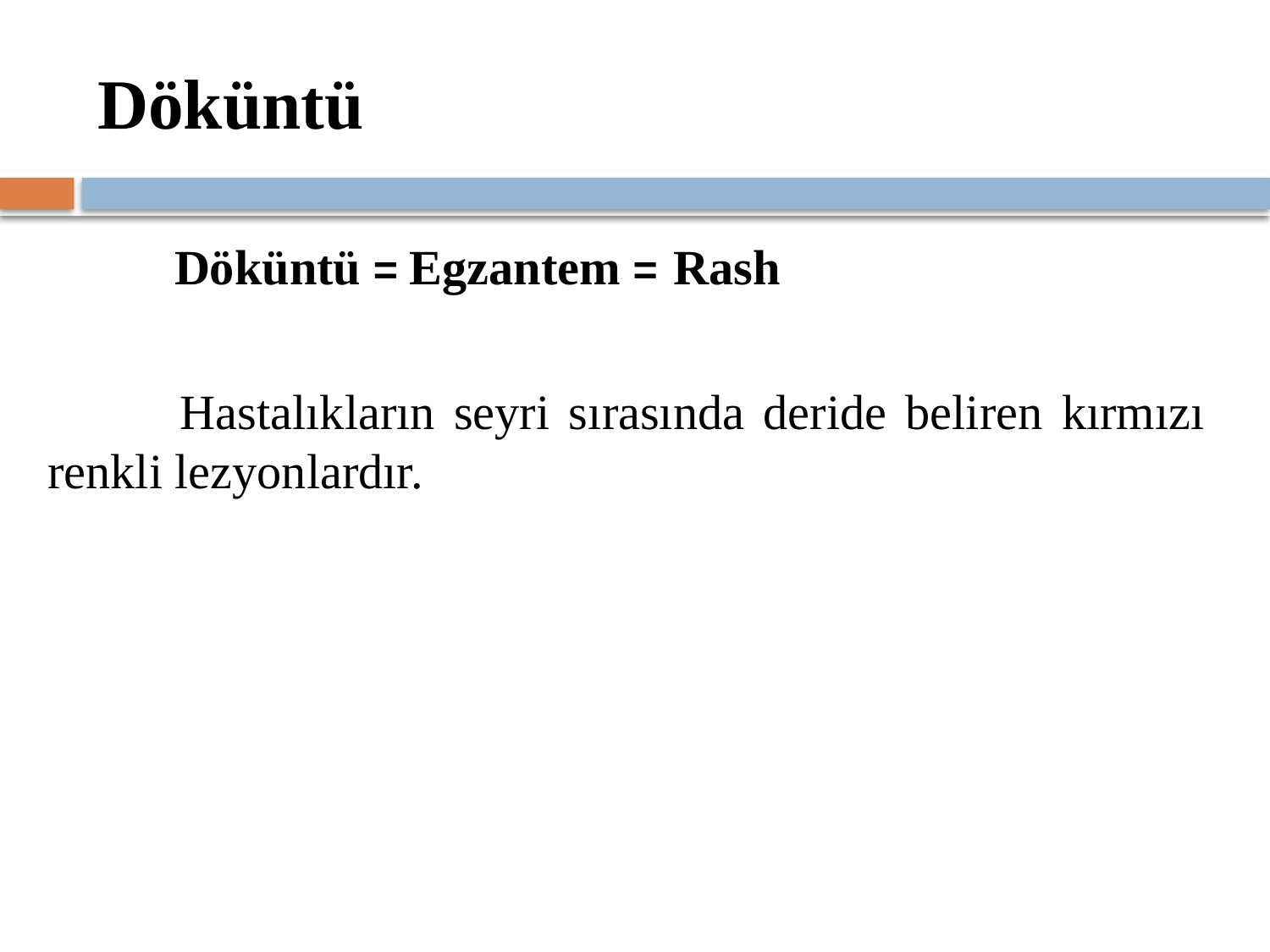

# Döküntü
	Döküntü = Egzantem = Rash

       Hastalıkların seyri sırasında deride beliren kırmızı renkli lezyonlardır.